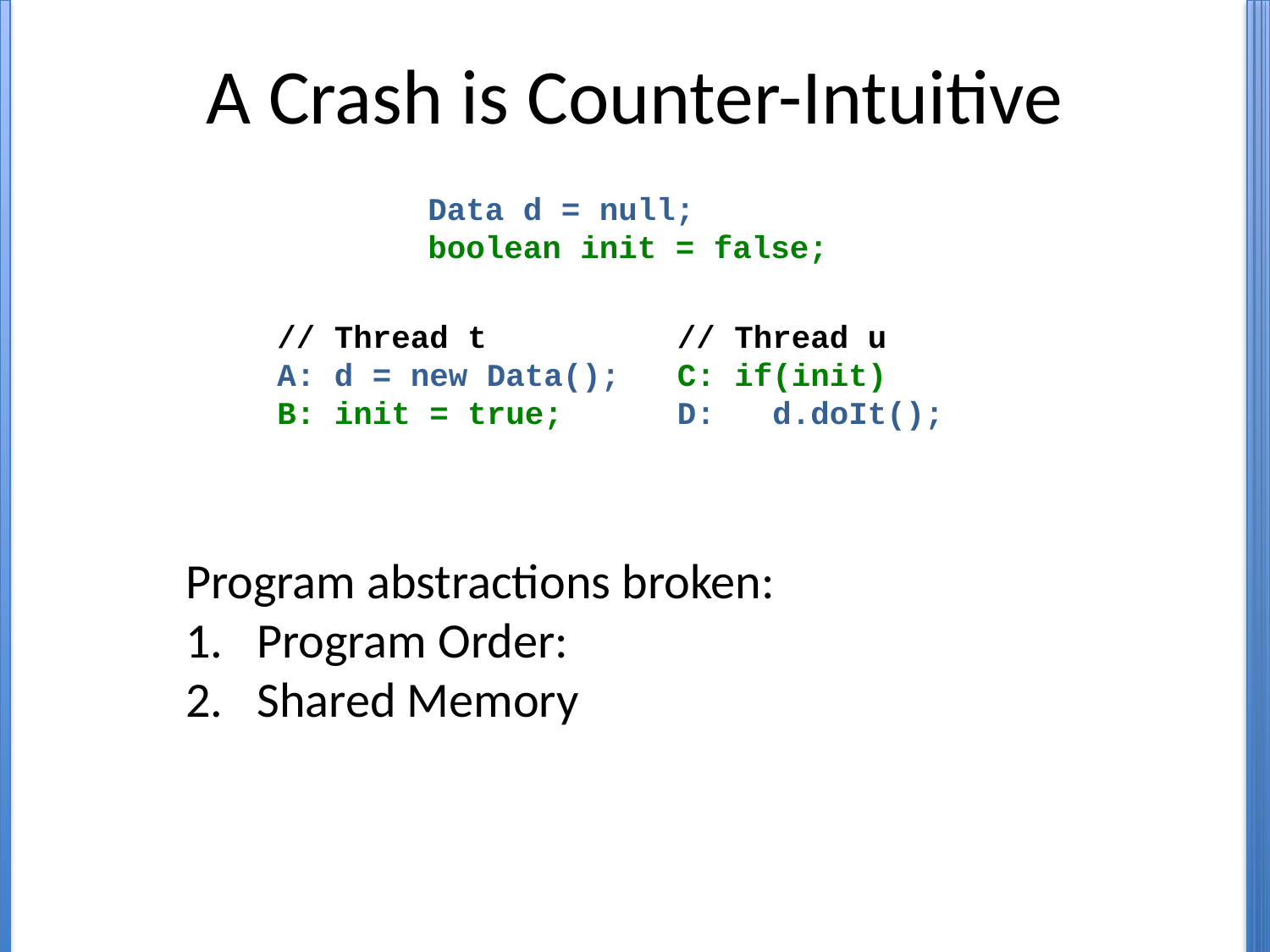

# A Crash is Counter-Intuitive
Data d = null;
boolean init = false;

// Thread t          // Thread u
A: d = new Data();   C: if(init)
B: init = true;      D:   d.doIt();

Program abstractions broken:
Program Order:
Shared Memory